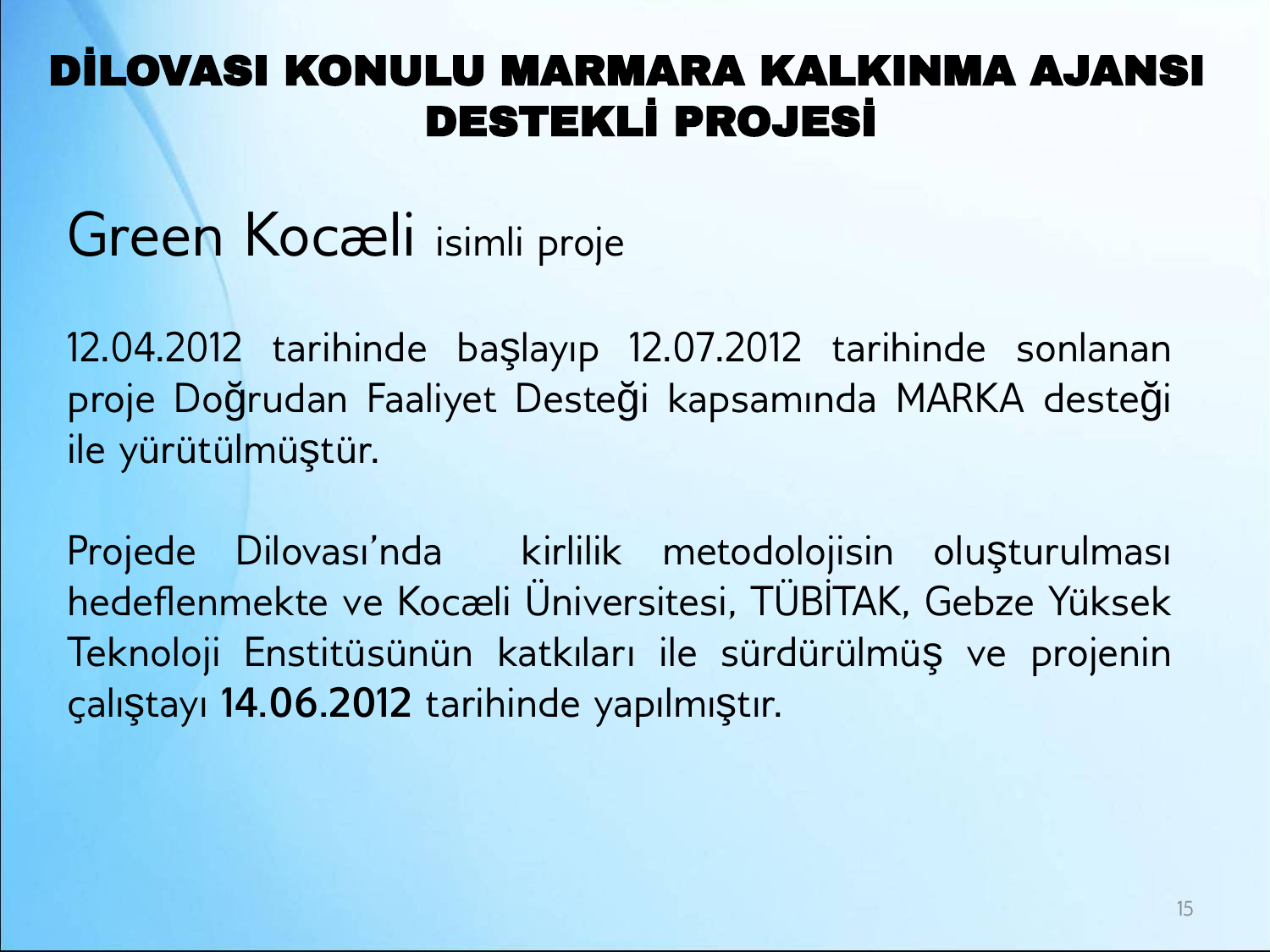

# DİLOVASI KONULU MARMARA KALKINMA AJANSI DESTEKLİ PROJESİ
Green Kocaeli isimli proje

12.04.2012 tarihinde başlayıp 12.07.2012 tarihinde sonlanan proje Doğrudan Faaliyet Desteği kapsamında MARKA desteği ile yürütülmüştür.

Projede Dilovası’nda  kirlilik metodolojisin oluşturulması hedeflenmekte ve Kocaeli Üniversitesi, TÜBİTAK, Gebze Yüksek Teknoloji Enstitüsünün katkıları ile sürdürülmüş ve projenin çalıştayı 14.06.2012 tarihinde yapılmıştır.

15